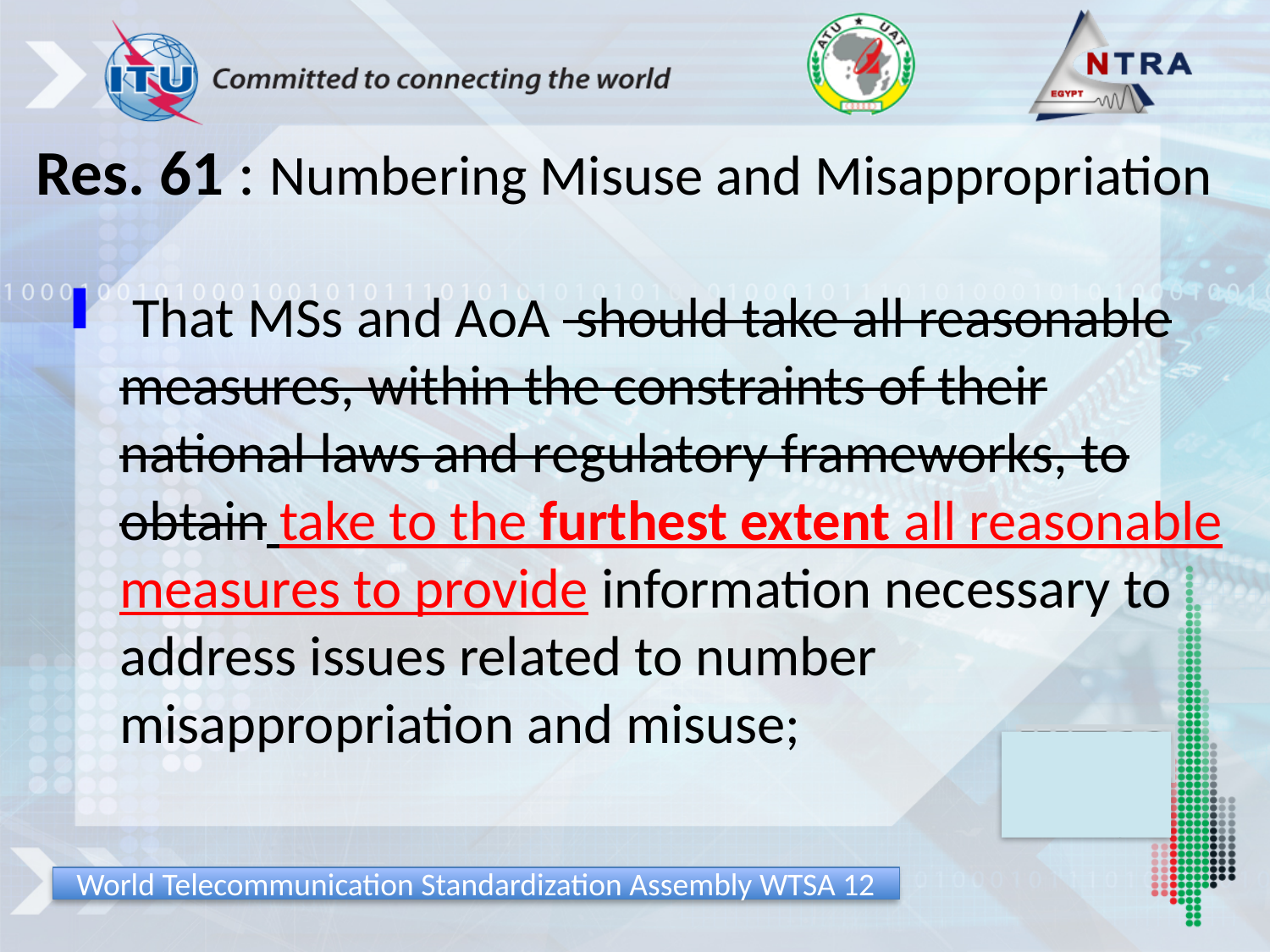

# Res. 61 : Numbering Misuse and Misappropriation
 That MSs and AoA  should take all reasonable measures, within the constraints of their national laws and regulatory frameworks, to obtain take to the furthest extent all reasonable measures to provide information necessary to address issues related to number misappropriation and misuse;